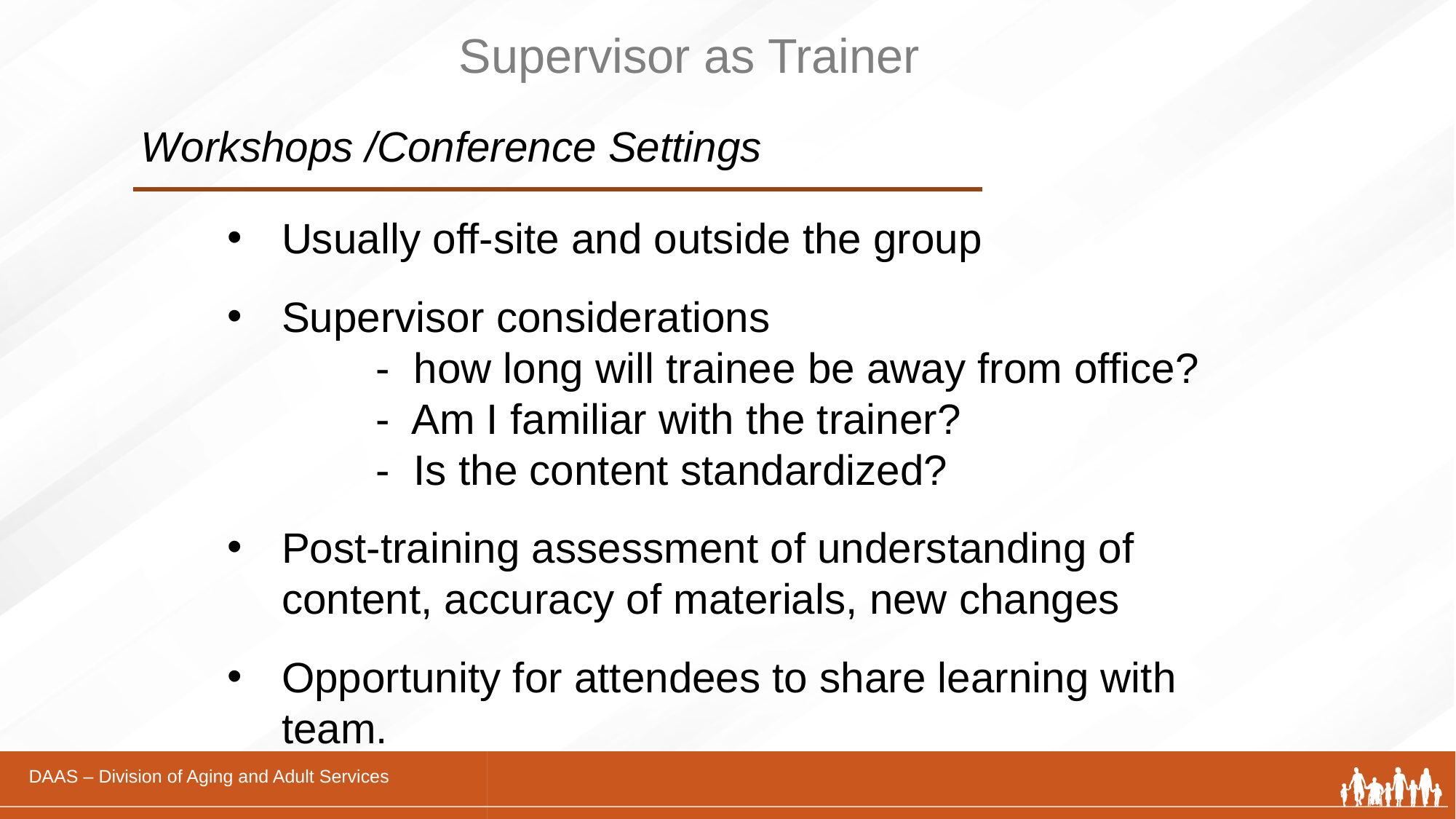

# Supervisor as Trainer
Workshops /Conference Settings
Usually off-site and outside the group
Supervisor considerations
        -  how long will trainee be away from office?
        -  Am I familiar with the trainer?
        -  Is the content standardized?
Post-training assessment of understanding of content, accuracy of materials, new changes
Opportunity for attendees to share learning with team.